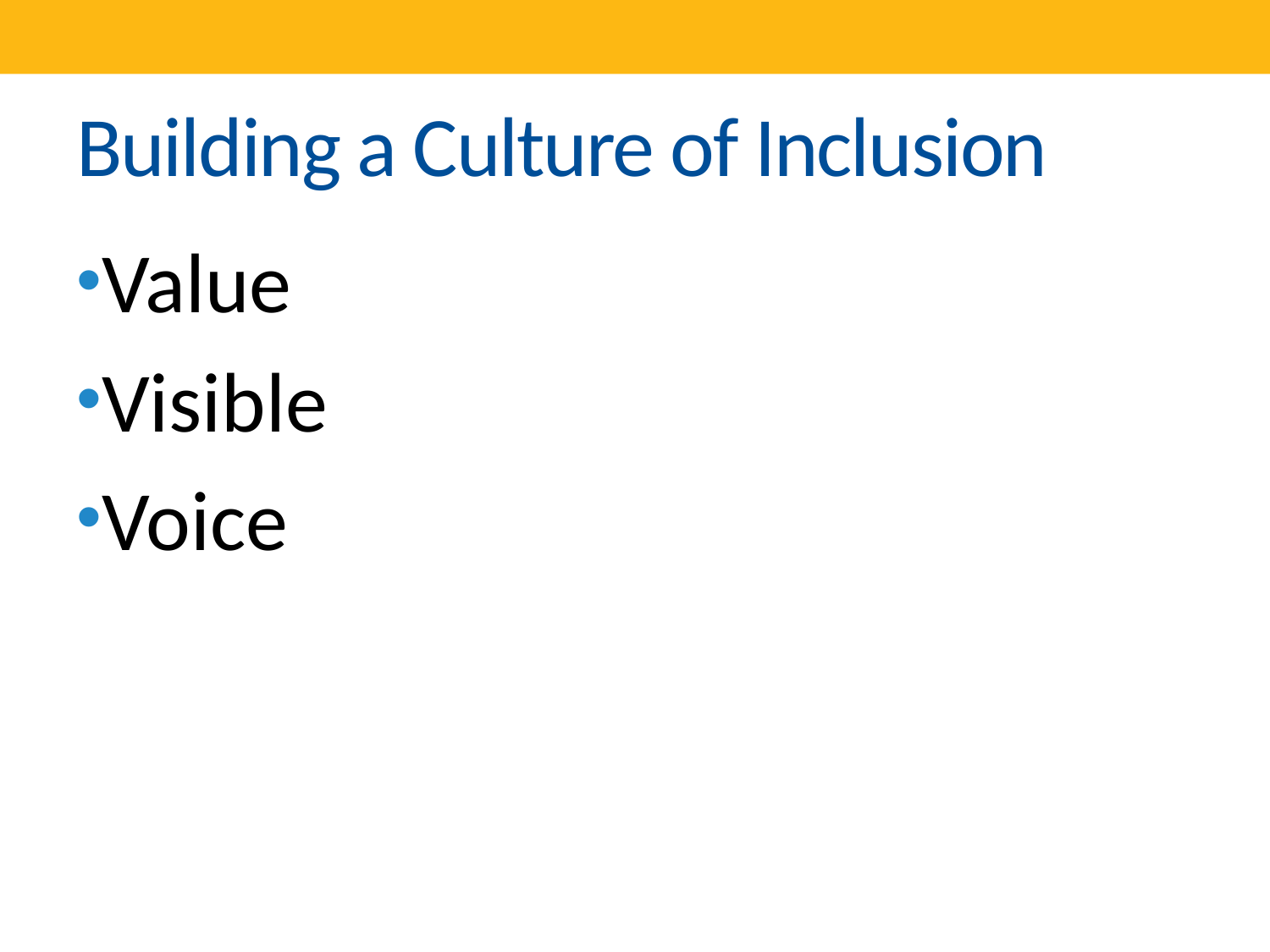

# Building a Culture of Inclusion
Value
Visible
Voice